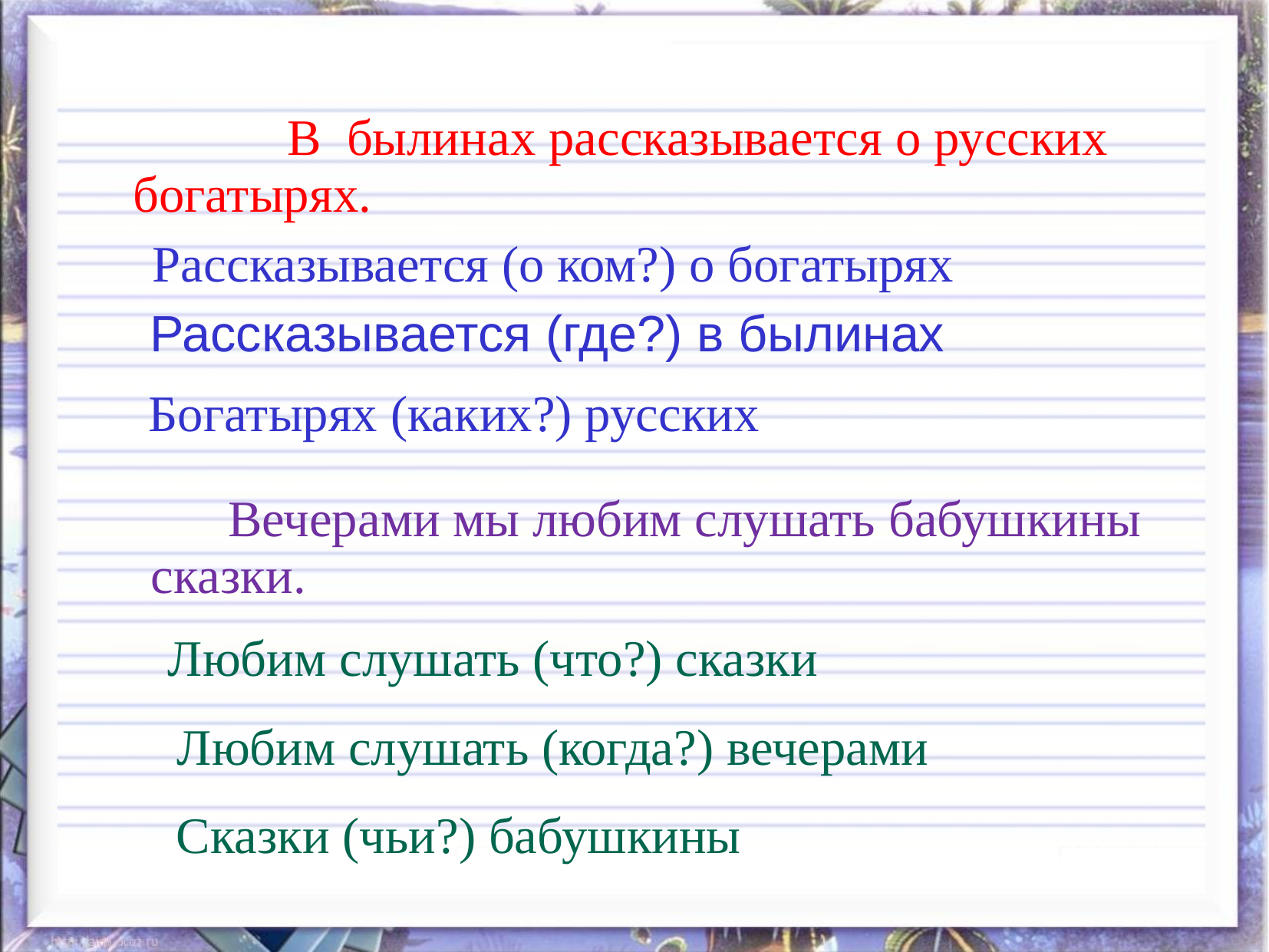

В  былинах рассказывается о русских богатырях.
Рассказывается (о ком?) о богатырях
Рассказывается (где?) в былинах
Богатырях (каких?) русских
      Вечерами мы любим слушать бабушкины сказки.
Любим слушать (что?) сказки
Любим слушать (когда?) вечерами
Сказки (чьи?) бабушкины